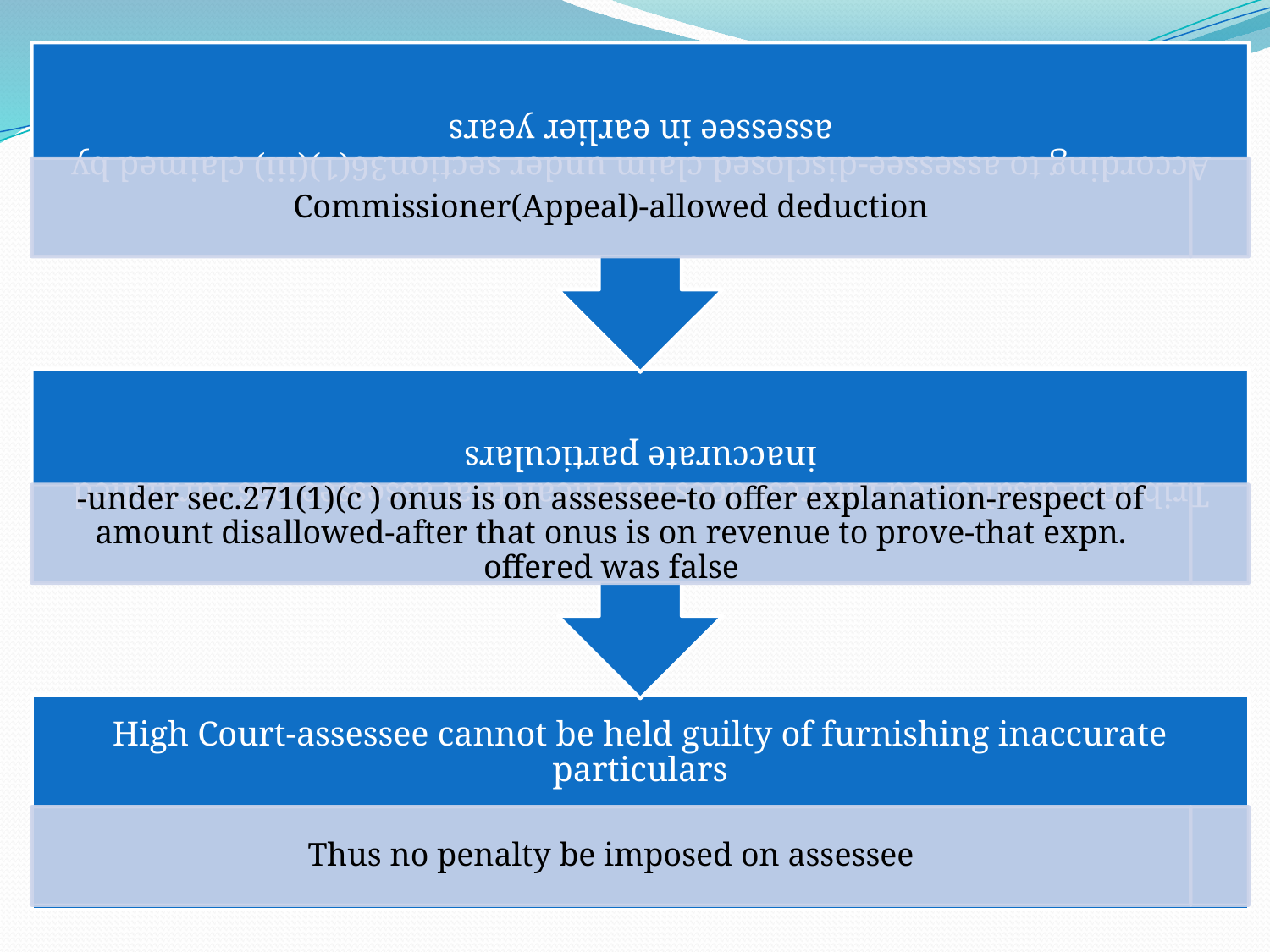

High Court-assessee cannot be held guilty of furnishing inaccurate particulars
Thus no penalty be imposed on assessee

Tribunal-disallowed interest does not mean that assessee has furnished inaccurate particulars
-under sec.271(1)(c ) onus is on assessee-to offer explanation-respect of amount disallowed-after that onus is on revenue to prove-that expn. offered was false

According to assessee-disclosed claim under section36(1)(iii) claimed by assessee in earlier years
Commissioner(Appeal)-allowed deduction